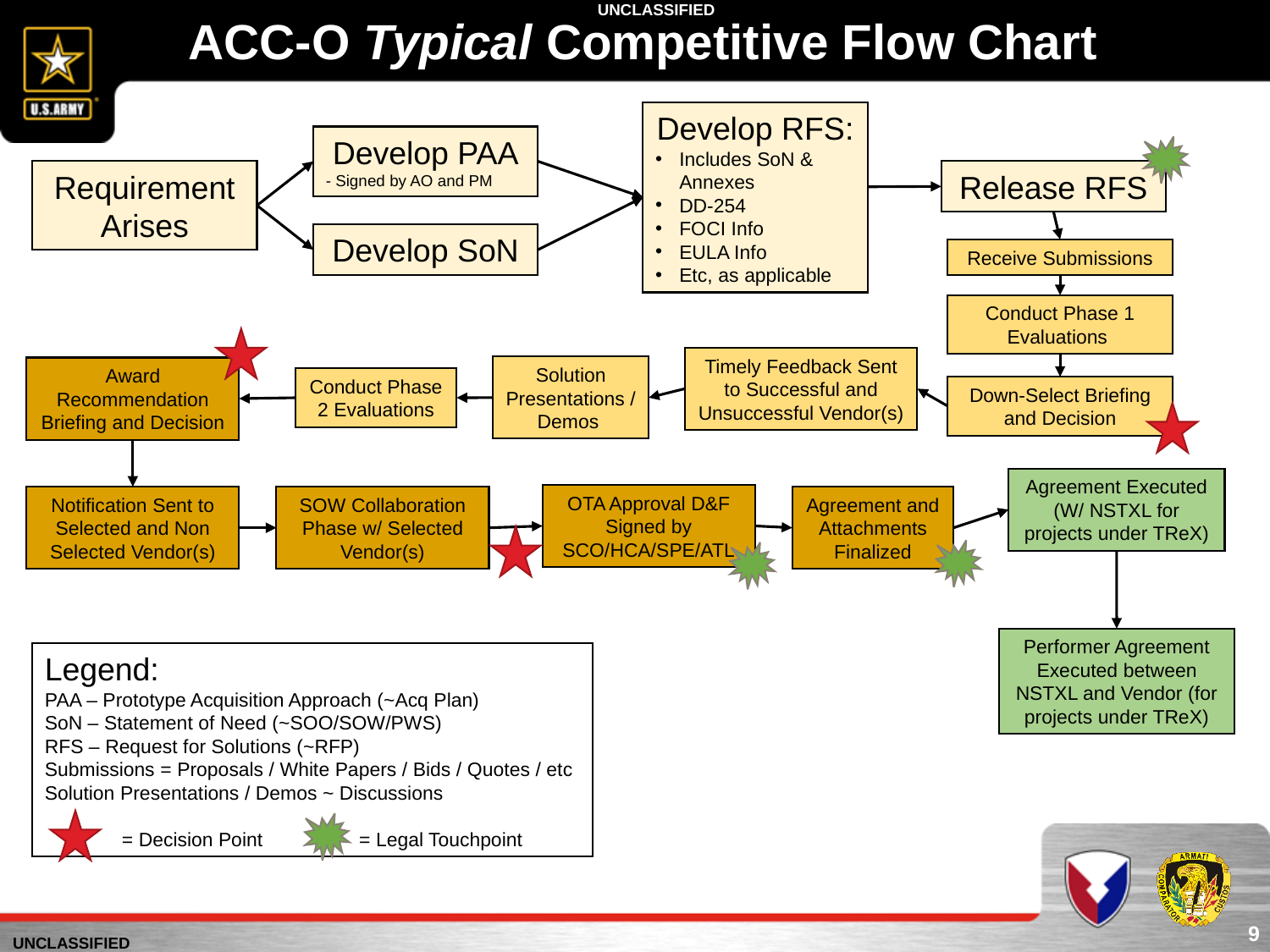

ACC-O Typical Competitive Flow Chart
Develop RFS:
Includes SoN & Annexes
DD-254
FOCI Info
EULA Info
Etc, as applicable
Develop PAA
- Signed by AO and PM

Requirement Arises
Release RFS
Develop SoN
Receive Submissions
Conduct Phase 1 Evaluations

Timely Feedback Sent to Successful and Unsuccessful Vendor(s)
Solution Presentations / Demos
Award Recommendation Briefing and Decision
Conduct Phase 2 Evaluations
Down-Select Briefing and Decision

Agreement Executed (W/ NSTXL for projects under TReX)
OTA Approval D&F Signed by SCO/HCA/SPE/ATL
Notification Sent to Selected and Non Selected Vendor(s)
SOW Collaboration Phase w/ Selected Vendor(s)
Agreement and Attachments Finalized

Performer Agreement Executed between NSTXL and Vendor (for projects under TReX)
Legend:
PAA – Prototype Acquisition Approach (~Acq Plan)
SoN – Statement of Need (~SOO/SOW/PWS)
RFS – Request for Solutions (~RFP)
Submissions = Proposals / White Papers / Bids / Quotes / etc
Solution Presentations / Demos ~ Discussions

              = Decision Point	           = Legal Touchpoint

9